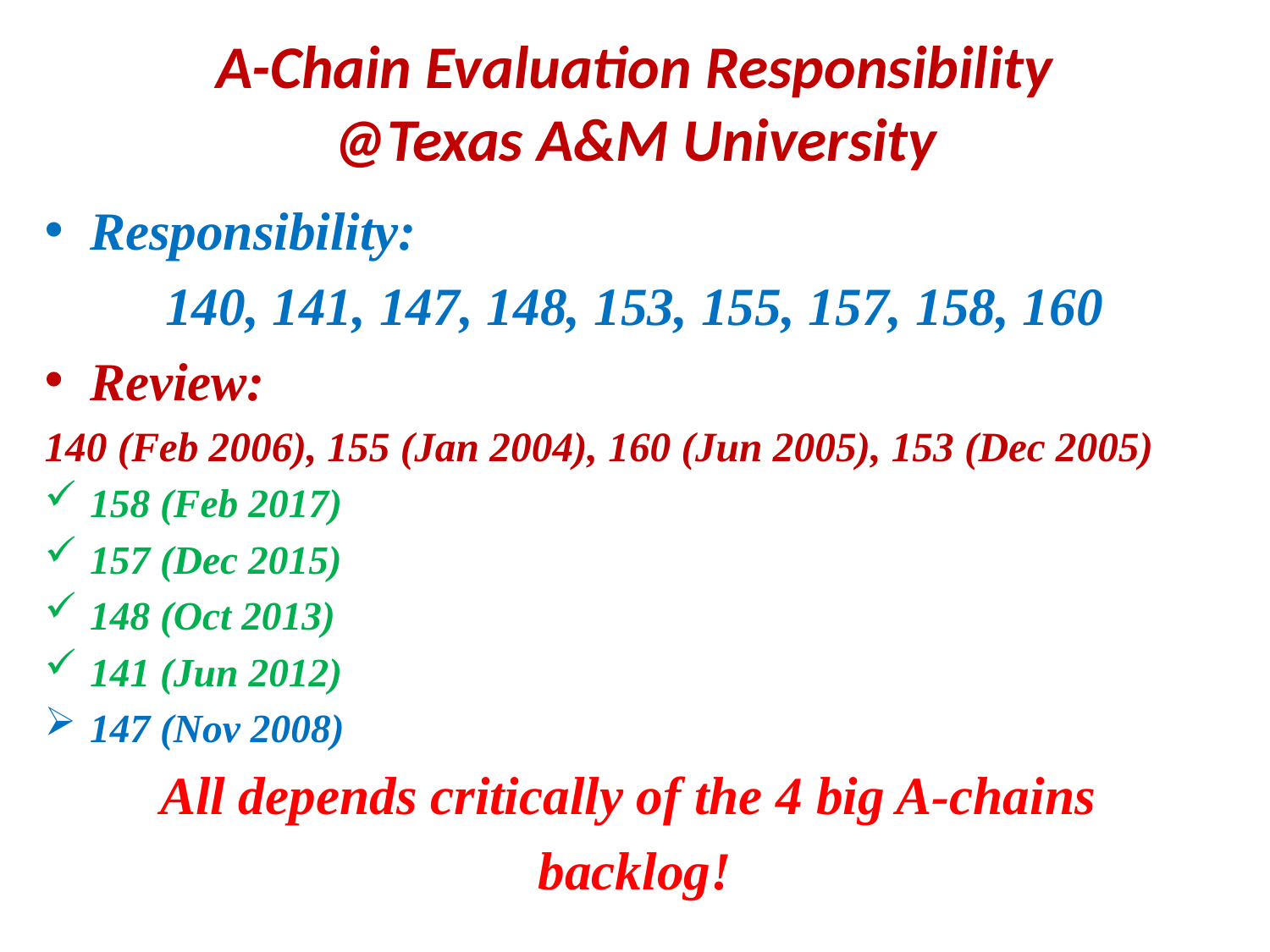

# A-Chain Evaluation Responsibility @Texas A&M University
Responsibility:
	140, 141, 147, 148, 153, 155, 157, 158, 160
Review:
140 (Feb 2006), 155 (Jan 2004), 160 (Jun 2005), 153 (Dec 2005)
158 (Feb 2017)
157 (Dec 2015)
148 (Oct 2013)
141 (Jun 2012)
147 (Nov 2008)
All depends critically of the 4 big A-chains
backlog!